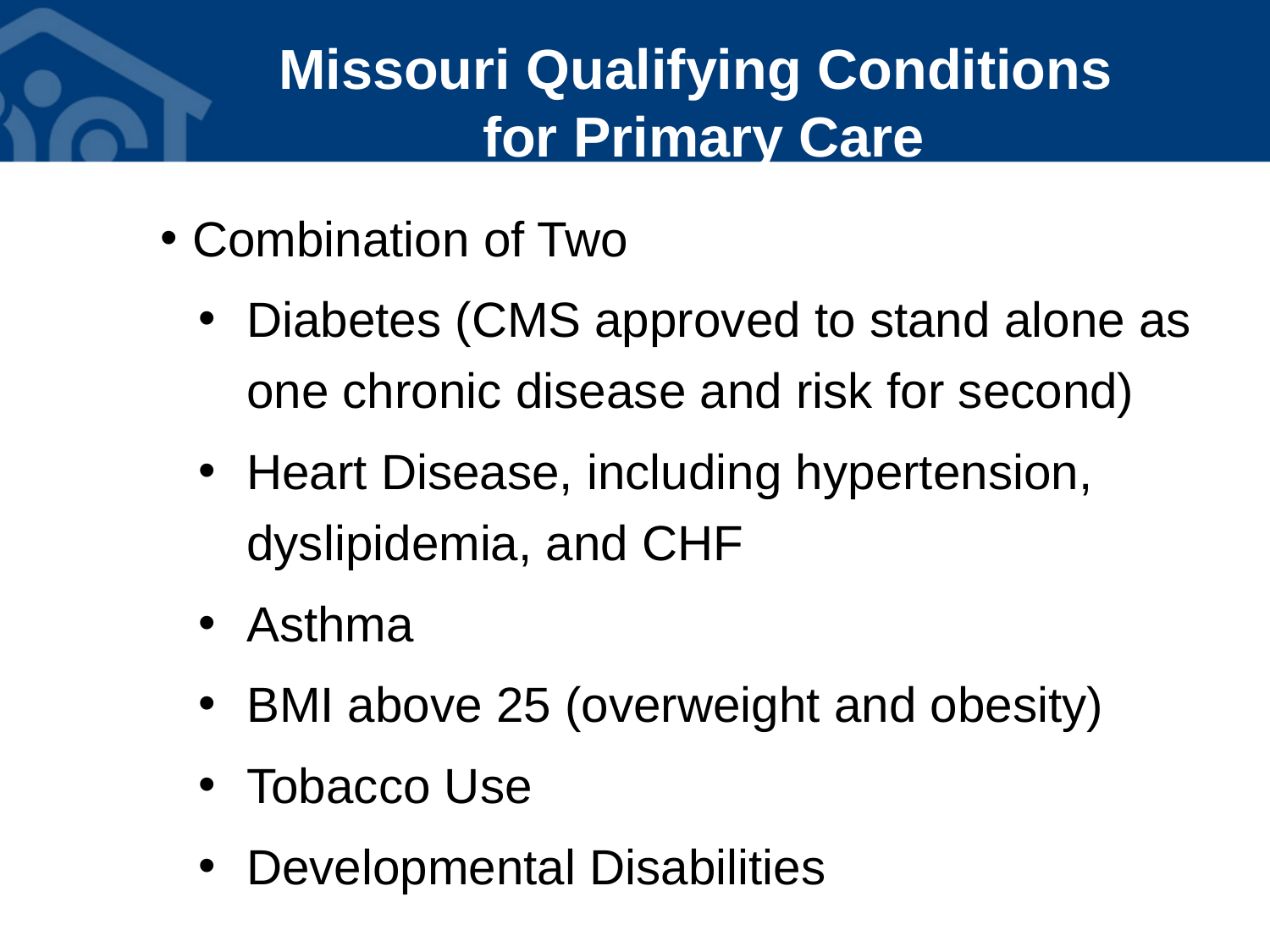

# Missouri Qualifying Conditions for Primary Care
Combination of Two
Diabetes (CMS approved to stand alone as one chronic disease and risk for second)
Heart Disease, including hypertension, dyslipidemia, and CHF
Asthma
BMI above 25 (overweight and obesity)
Tobacco Use
Developmental Disabilities